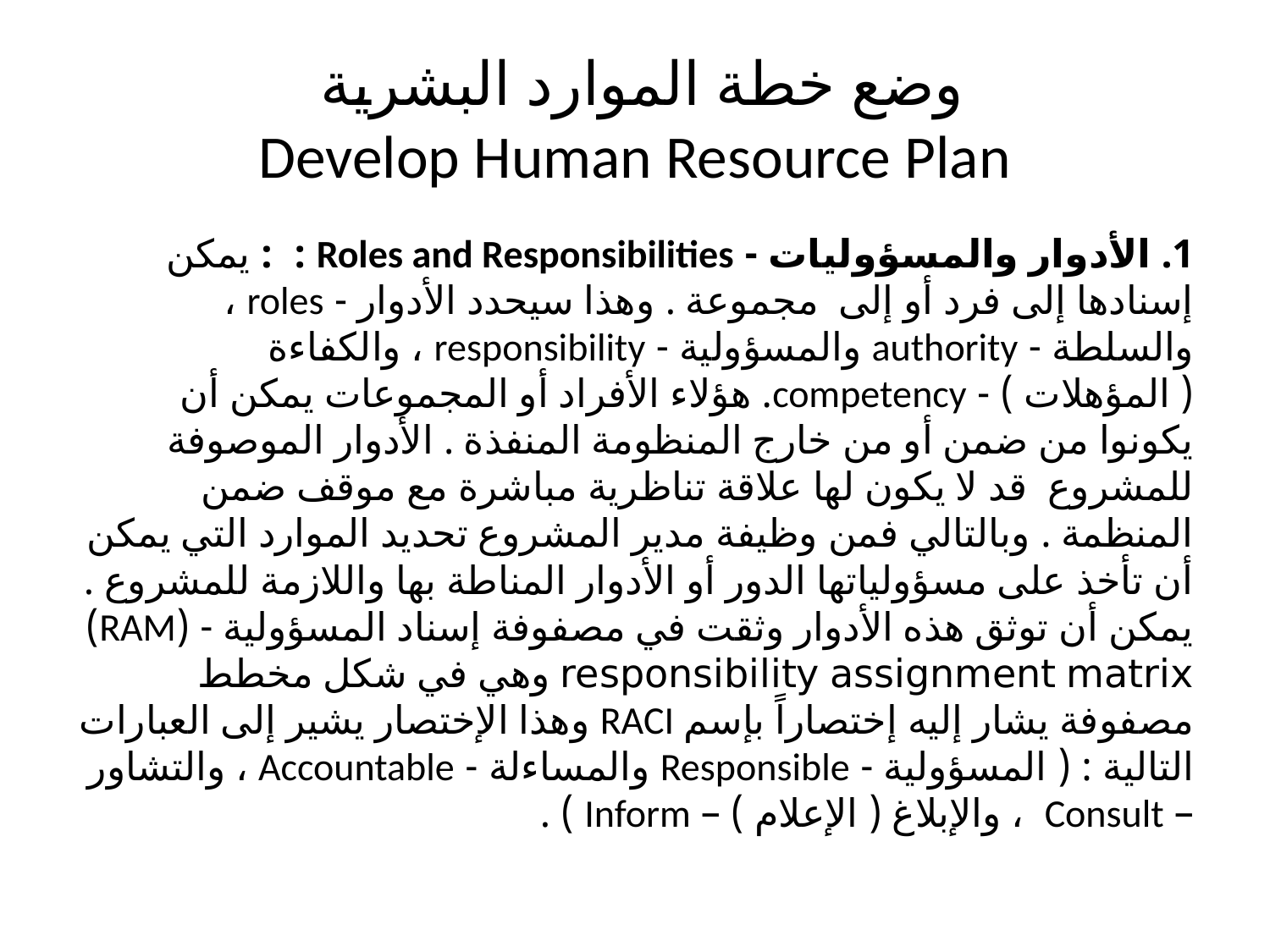

# وضع خطة الموارد البشرية Develop Human Resource Plan
1. الأدوار والمسؤوليات - Roles and Responsibilities :  : يمكن إسنادها إلى فرد أو إلى  مجموعة . وهذا سيحدد الأدوار - roles ، والسلطة - authority والمسؤولية - responsibility ، والكفاءة           ( المؤهلات ) - competency. هؤلاء الأفراد أو المجموعات يمكن أن يكونوا من ضمن أو من خارج المنظومة المنفذة . الأدوار الموصوفة للمشروع  قد لا يكون لها علاقة تناظرية مباشرة مع موقف ضمن المنظمة . وبالتالي فمن وظيفة مدير المشروع تحديد الموارد التي يمكن أن تأخذ على مسؤولياتها الدور أو الأدوار المناطة بها واللازمة للمشروع . يمكن أن توثق هذه الأدوار وثقت في مصفوفة إسناد المسؤولية - (RAM) responsibility assignment matrix وهي في شكل مخطط مصفوفة يشار إليه إختصاراً بإسم RACI وهذا الإختصار يشير إلى العبارات التالية : ( المسؤولية - Responsible والمساءلة - Accountable ، والتشاور – Consult  ، والإبلاغ ( الإعلام ) – Inform ) .